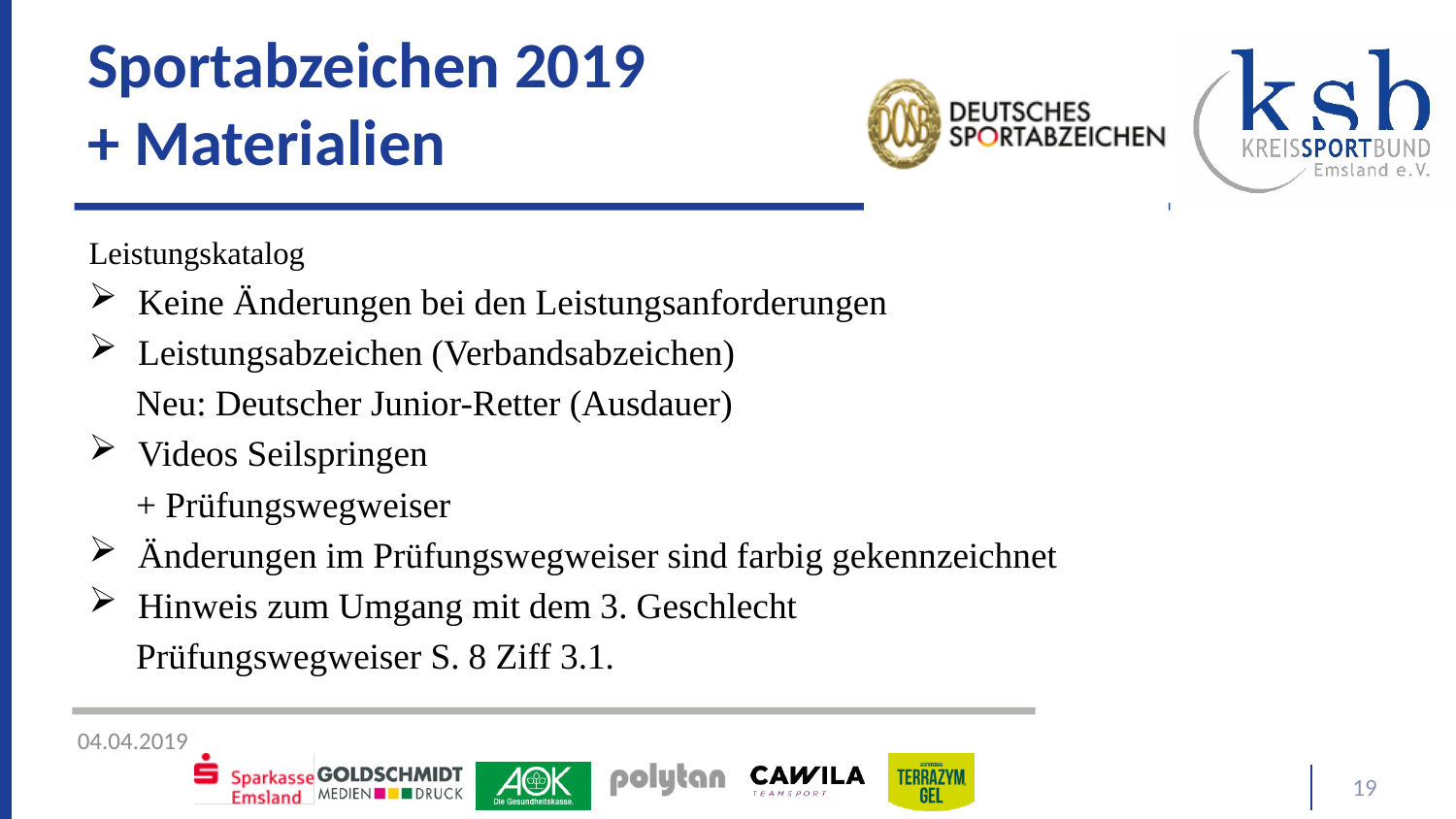

# Sportabzeichen 2019 + Materialien

Leistungskatalog
Keine Änderungen bei den Leistungsanforderungen
Leistungsabzeichen (Verbandsabzeichen)
 Neu: Deutscher Junior-Retter (Ausdauer)
Videos Seilspringen
 + Prüfungswegweiser
Änderungen im Prüfungswegweiser sind farbig gekennzeichnet
Hinweis zum Umgang mit dem 3. Geschlecht
 Prüfungswegweiser S. 8 Ziff 3.1.

19